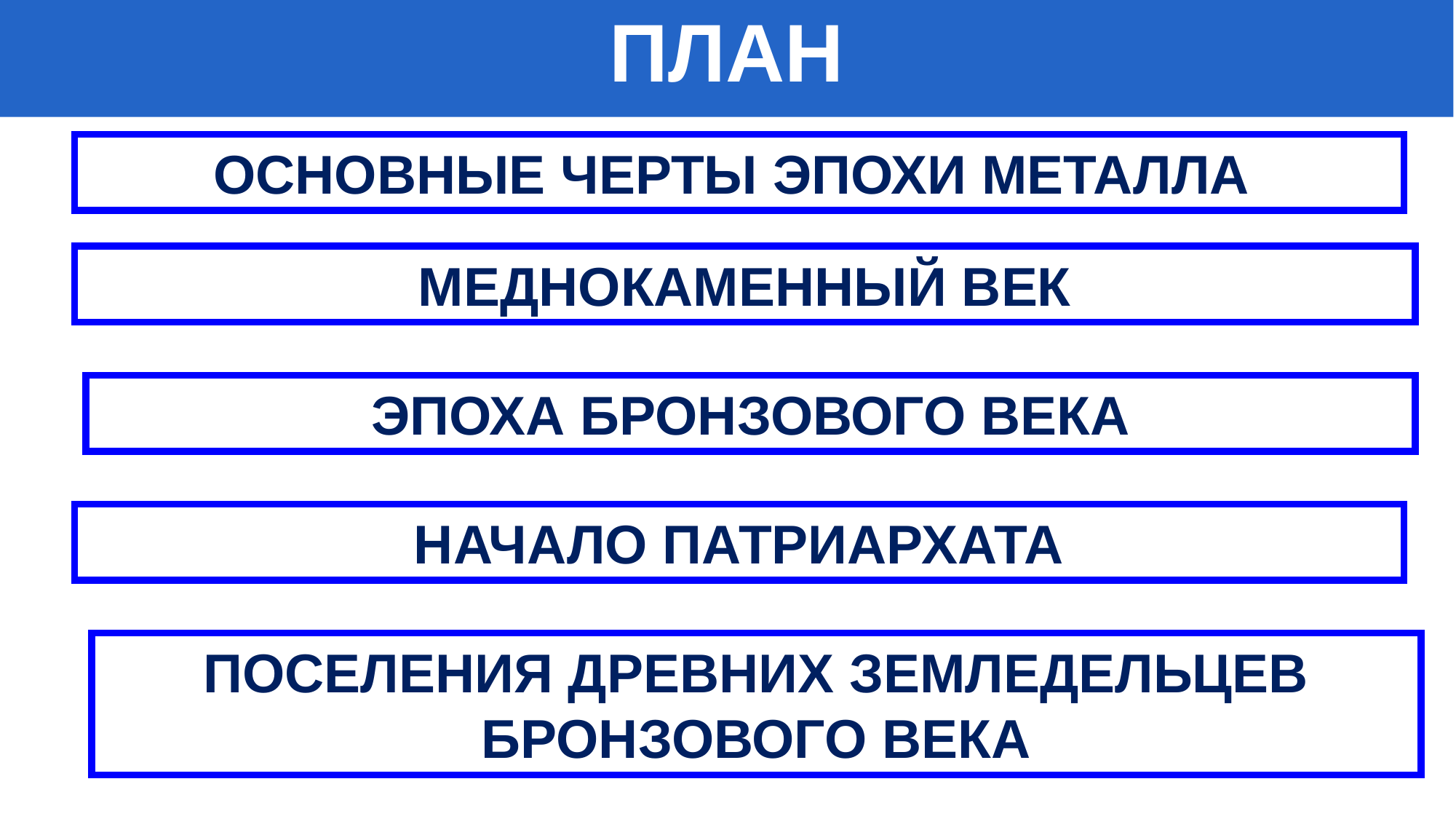

ПЛАН
ОСНОВНЫЕ ЧЕРТЫ ЭПОХИ МЕТАЛЛА
МЕДНОКАМЕННЫЙ ВЕК
ЭПОХА БРОНЗОВОГО ВЕКА
НАЧАЛО ПАТРИАРХАТА
ПОСЕЛЕНИЯ ДРЕВНИХ ЗЕМЛЕДЕЛЬЦЕВ БРОНЗОВОГО ВЕКА